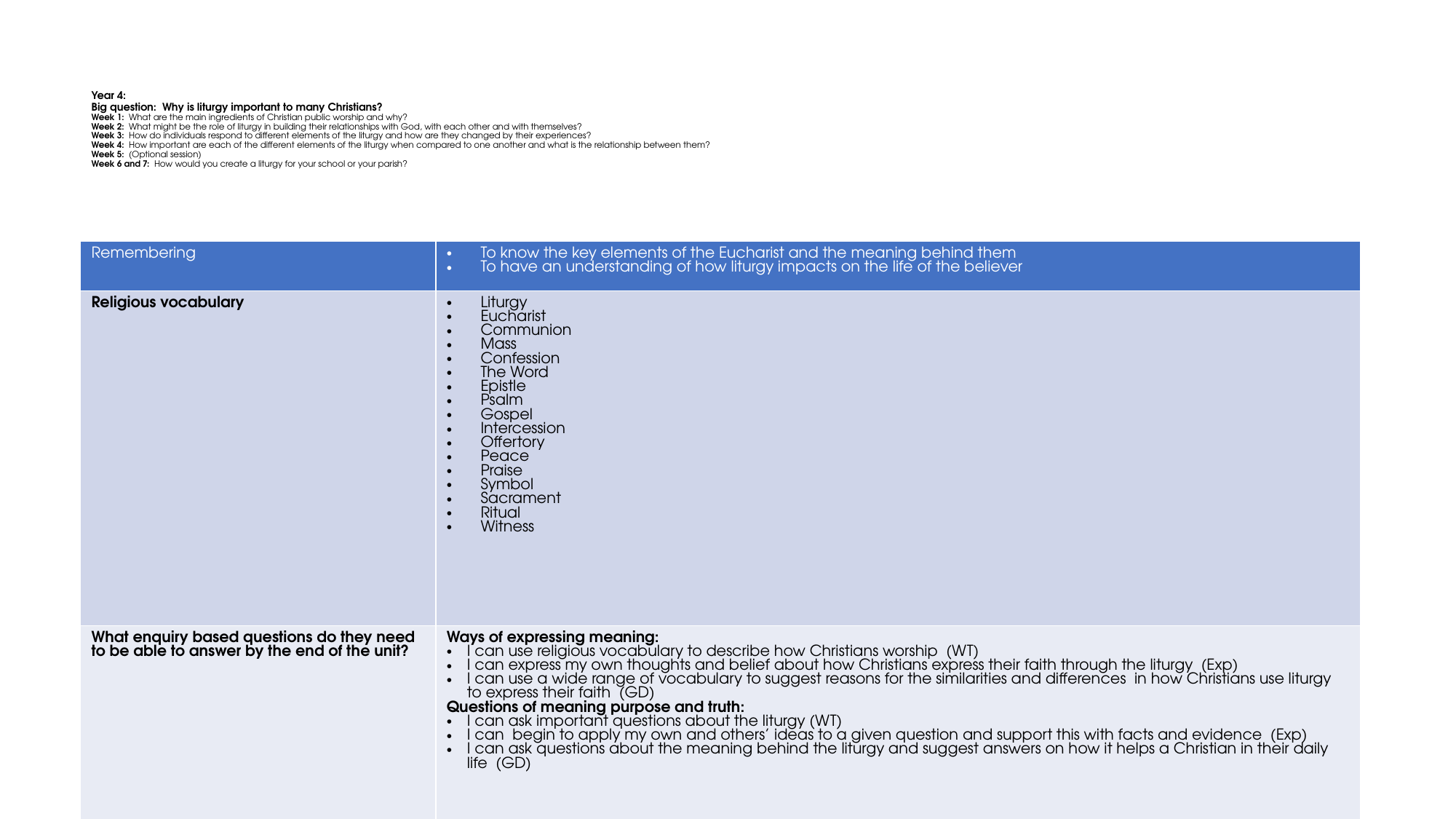

# Year 4: Big question:  Why is liturgy important to many Christians? Week 1:  What are the main ingredients of Christian public worship and why? Week 2:  What might be the role of liturgy in building their relationships with God, with each other and with themselves? Week 3:  How do individuals respond to different elements of the liturgy and how are they changed by their experiences? Week 4:  How important are each of the different elements of the liturgy when compared to one another and what is the relationship between them? Week 5:  (Optional session) Week 6 and 7:  How would you create a liturgy for your school or your parish?
| Remembering | To know the key elements of the Eucharist and the meaning behind them To have an understanding of how liturgy impacts on the life of the believer |
| --- | --- |
| Religious vocabulary | Liturgy Eucharist Communion Mass Confession The Word Epistle Psalm Gospel Intercession Offertory Peace Praise Symbol Sacrament Ritual Witness |
| What enquiry based questions do they need to be able to answer by the end of the unit? | Ways of expressing meaning: I can use religious vocabulary to describe how Christians worship (WT) I can express my own thoughts and belief about how Christians express their faith through the liturgy (Exp) I can use a wide range of vocabulary to suggest reasons for the similarities and differences in how Christians use liturgy to express their faith (GD) Questions of meaning purpose and truth: I can ask important questions about the liturgy (WT) I can begin to apply my own and others’ ideas to a given question and support this with facts and evidence (Exp) I can ask questions about the meaning behind the liturgy and suggest answers on how it helps a Christian in their daily life (GD) |